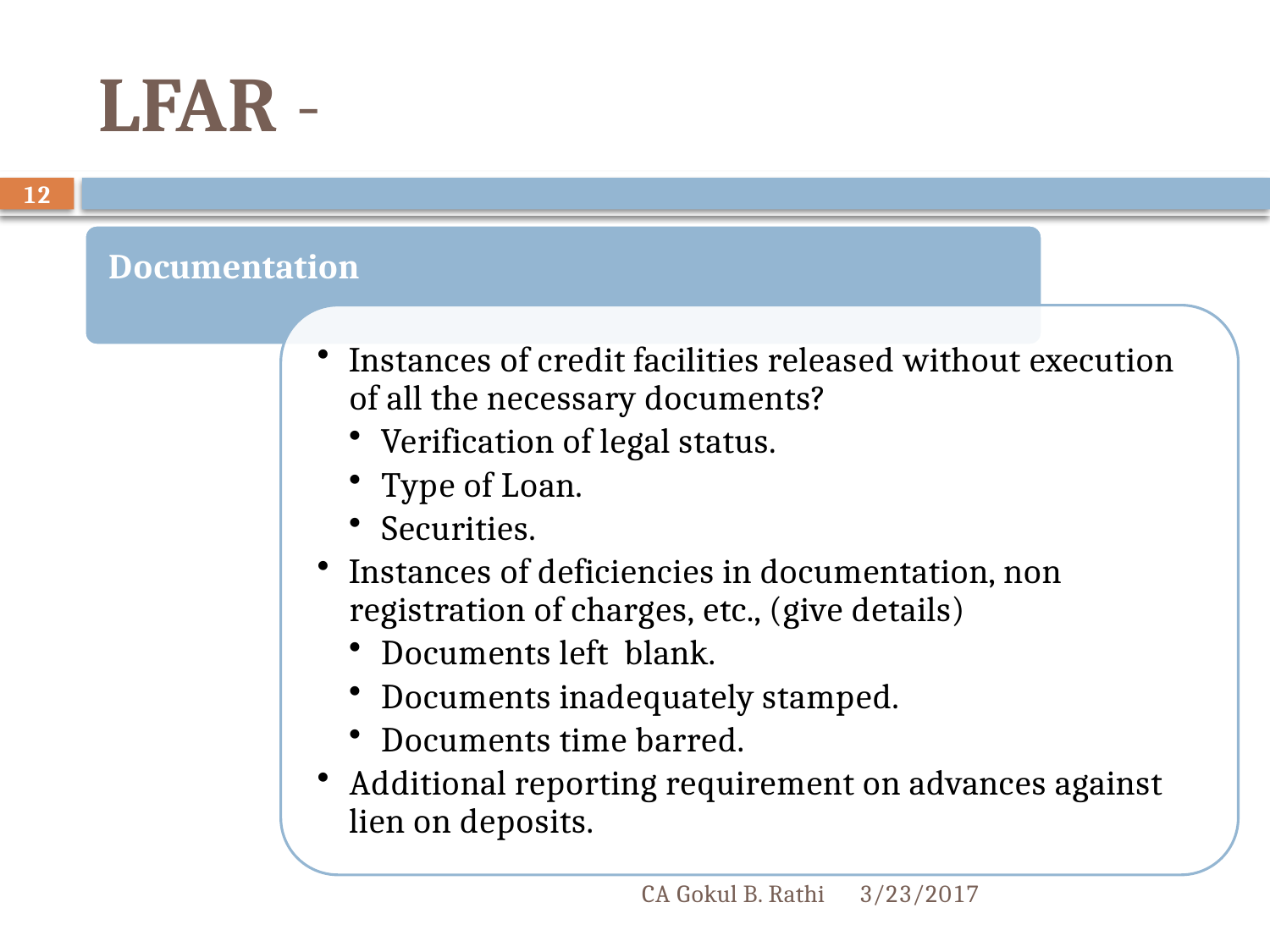

# LFAR -
12
Documentation
Instances of credit facilities released without execution of all the necessary documents?
Verification of legal status.
Type of Loan.
Securities.
Instances of deficiencies in documentation, non registration of charges, etc., (give details)
Documents left  blank.
Documents inadequately stamped.
Documents time barred.
Additional reporting requirement on advances against lien on deposits.

CA Gokul B. Rathi
3/23/2017